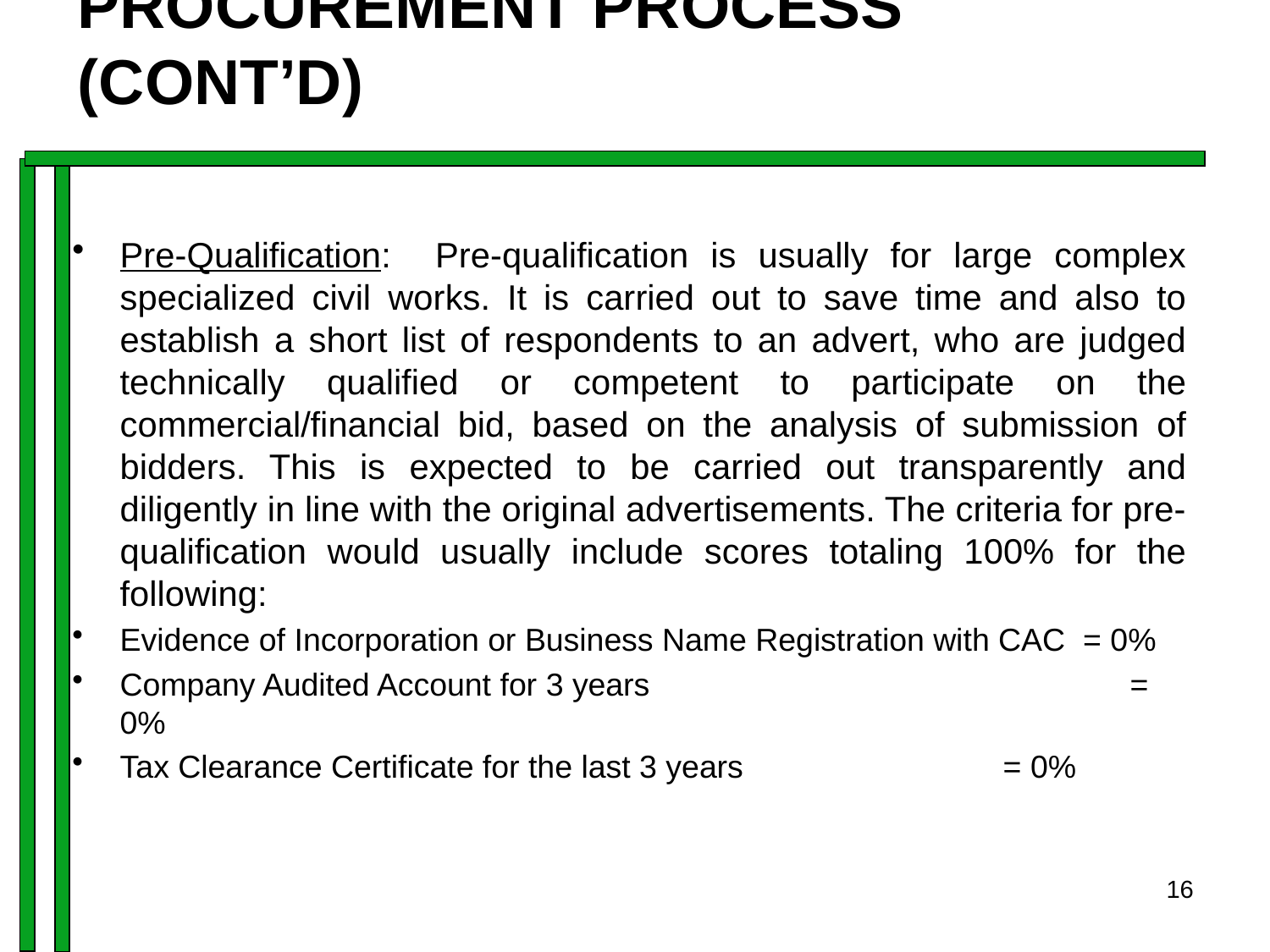

# PROCUREMENT PROCESS (CONT’D)
Pre-Qualification:  Pre-qualification is usually for large complex specialized civil works. It is carried out to save time and also to establish a short list of respondents to an advert, who are judged technically qualified or competent to participate on the commercial/financial bid, based on the analysis of submission of bidders. This is expected to be carried out transparently and diligently in line with the original advertisements. The criteria for pre-qualification would usually include scores totaling 100% for the following:
Evidence of Incorporation or Business Name Registration with CAC  = 0%
Company Audited Account for 3 years		                            = 0%
Tax Clearance Certificate for the last 3 years	                            = 0%

16